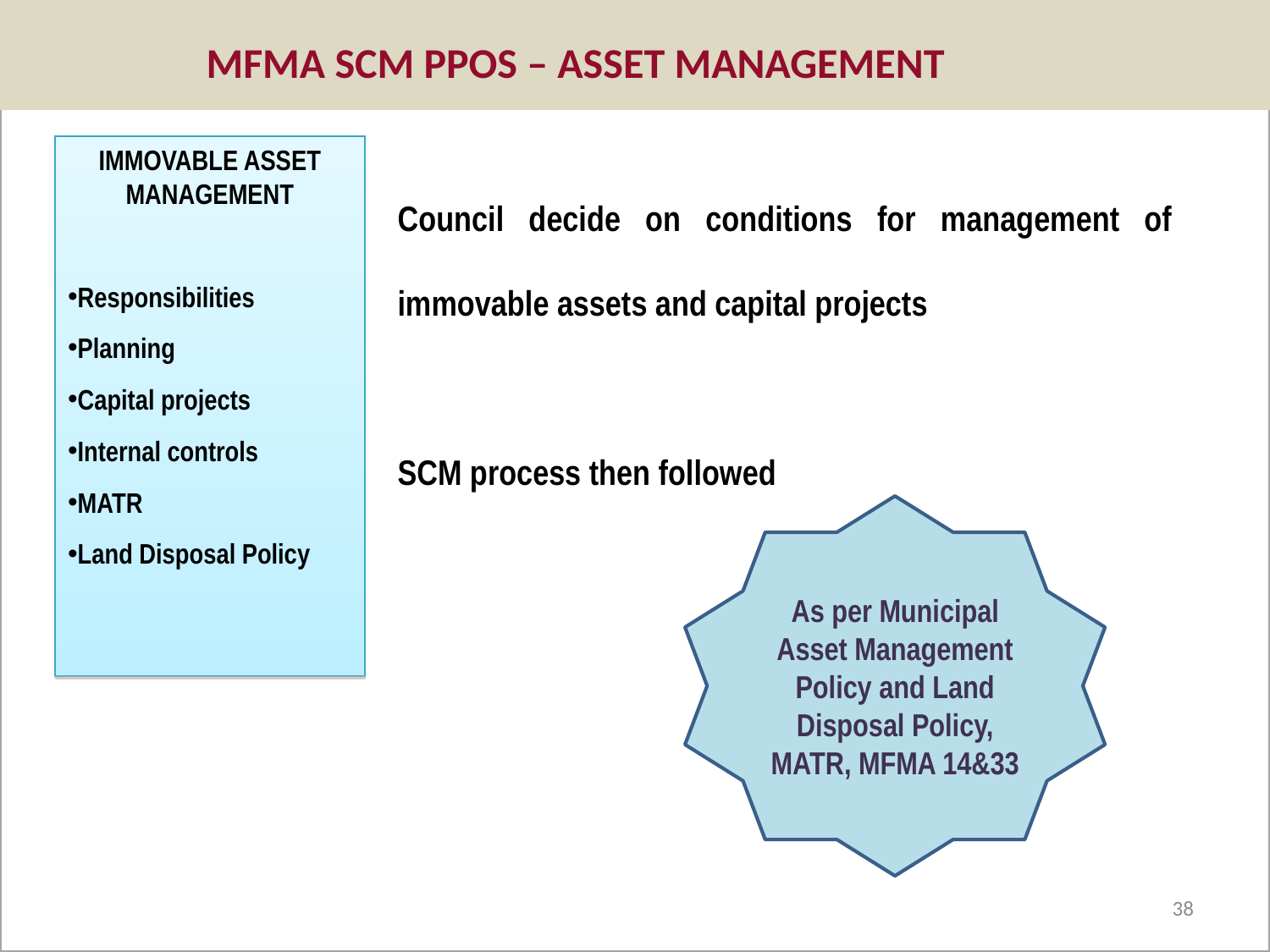

MFMA SCM PPOS – ASSET MANAGEMENT
IMMOVABLE ASSET MANAGEMENT

Responsibilities
Planning
Capital projects
Internal controls
MATR
Land Disposal Policy

Council decide on conditions for management of immovable assets and capital projects

SCM process then followed
As per Municipal Asset Management Policy and Land Disposal Policy, MATR, MFMA 14&33
38